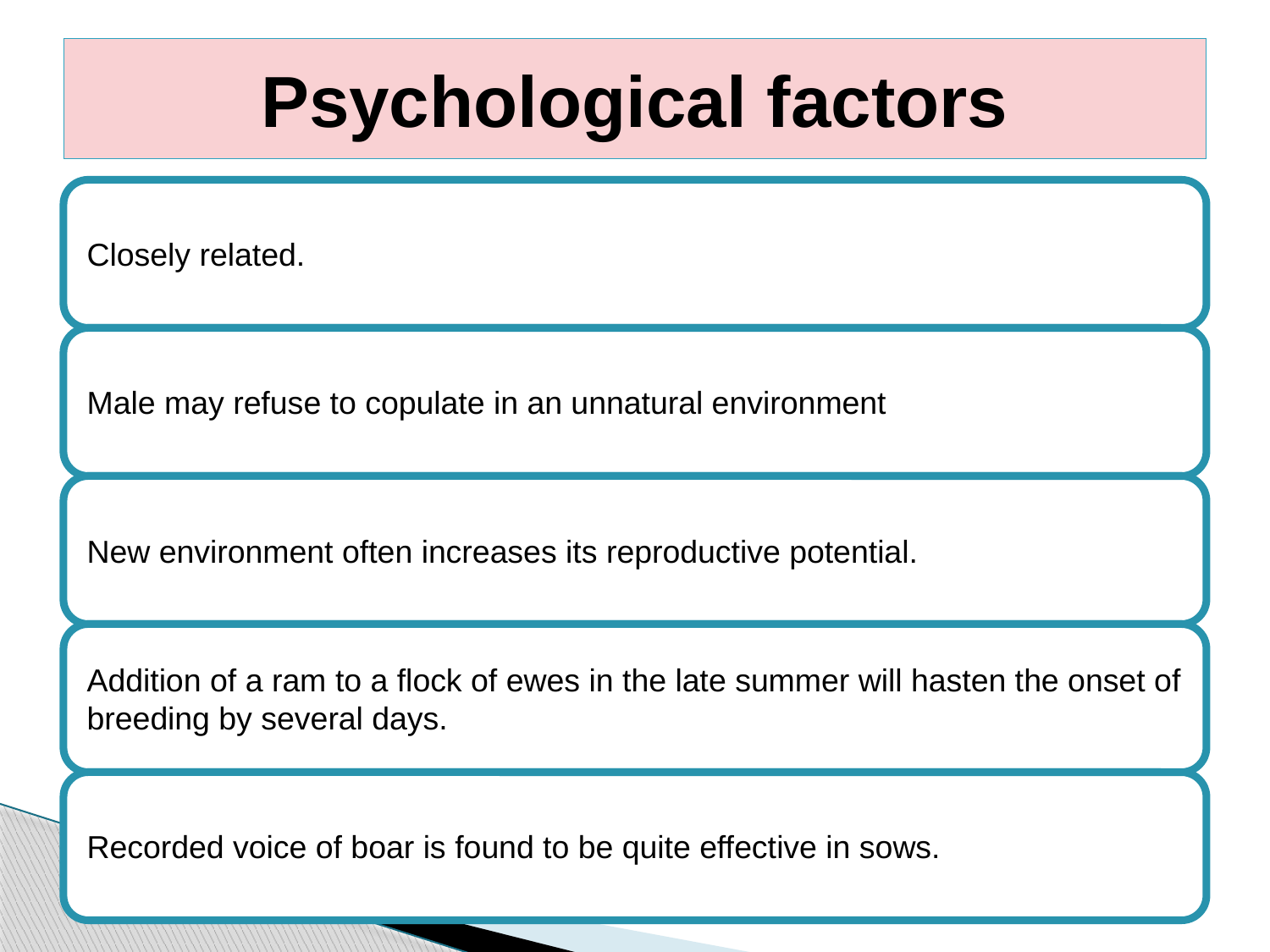

# Psychological factors
Closely related.
Male may refuse to copulate in an unnatural environment
New environment often increases its reproductive potential.
Addition of a ram to a flock of ewes in the late summer will hasten the onset of breeding by several days.
Recorded voice of boar is found to be quite effective in sows.